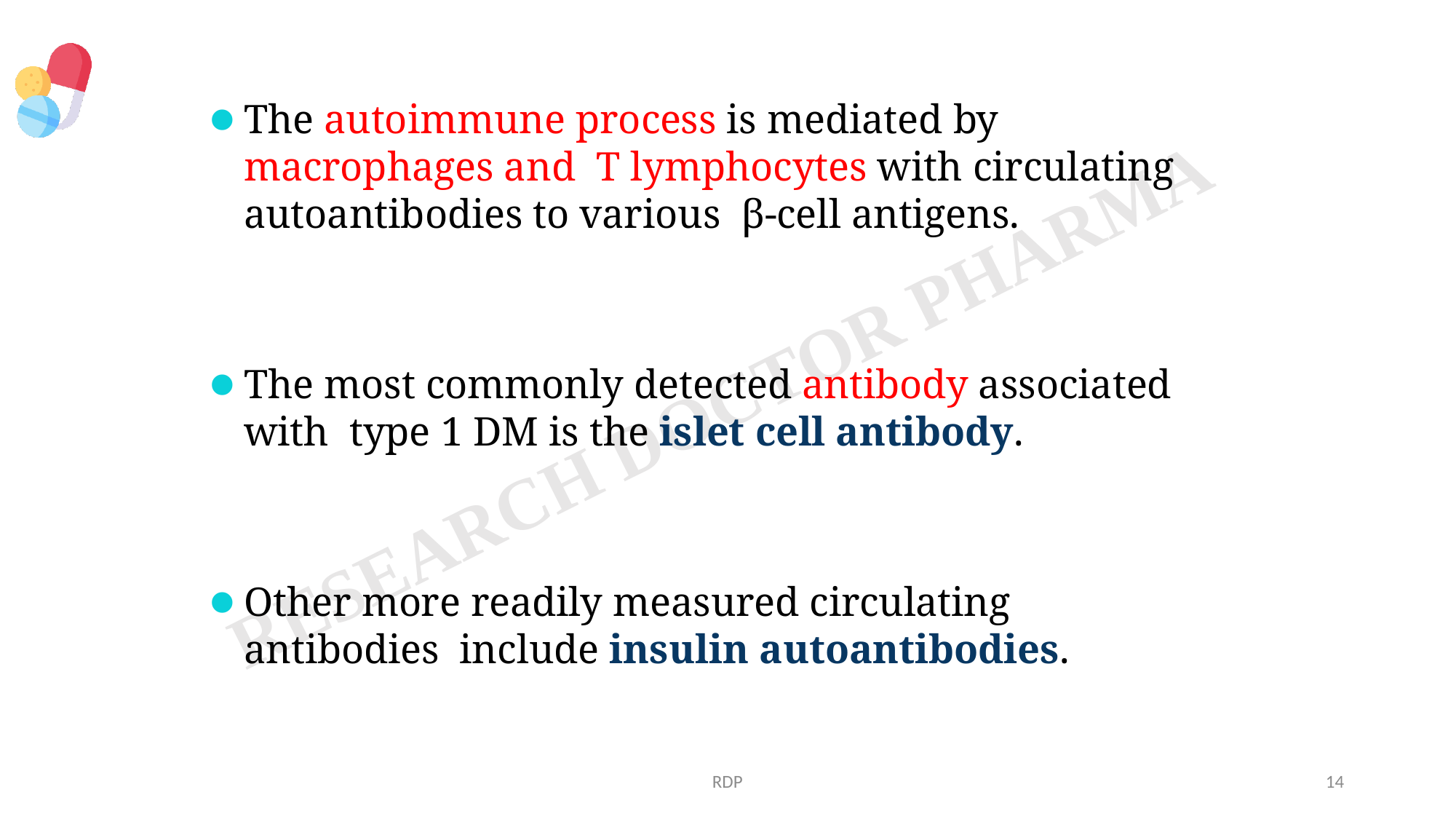

The autoimmune process is mediated by macrophages and  T lymphocytes with circulating autoantibodies to various  β-cell antigens.
The most commonly detected antibody associated with  type 1 DM is the islet cell antibody.
Other more readily measured circulating antibodies  include insulin autoantibodies.
RDP
14